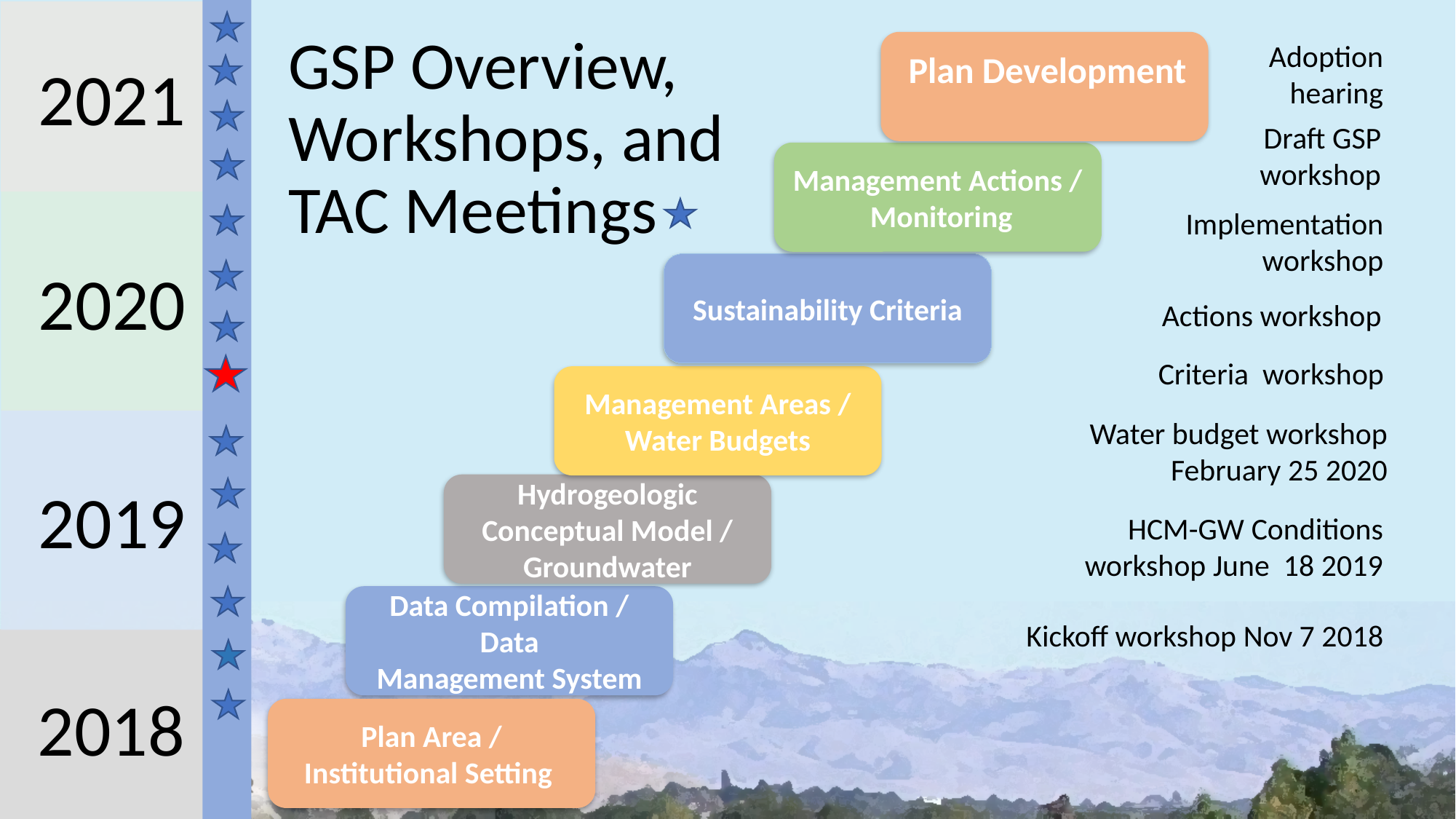

2021
2020
2019
2018

# GSP Overview, Workshops, and TAC Meetings
Adoption hearing

 Plan Development

Draft GSP workshop
Management Actions /  Monitoring

Implementation workshop

Sustainability Criteria

Actions workshop

Criteria  workshop

Management Areas / Water Budgets
Water budget workshop
February 25 2020

Hydrogeologic Conceptual Model / Groundwater

HCM-GW Conditions
workshop June  18 2019

Data Compilation / Data
Management System

Kickoff workshop Nov 7 2018

Plan Area / Institutional Setting